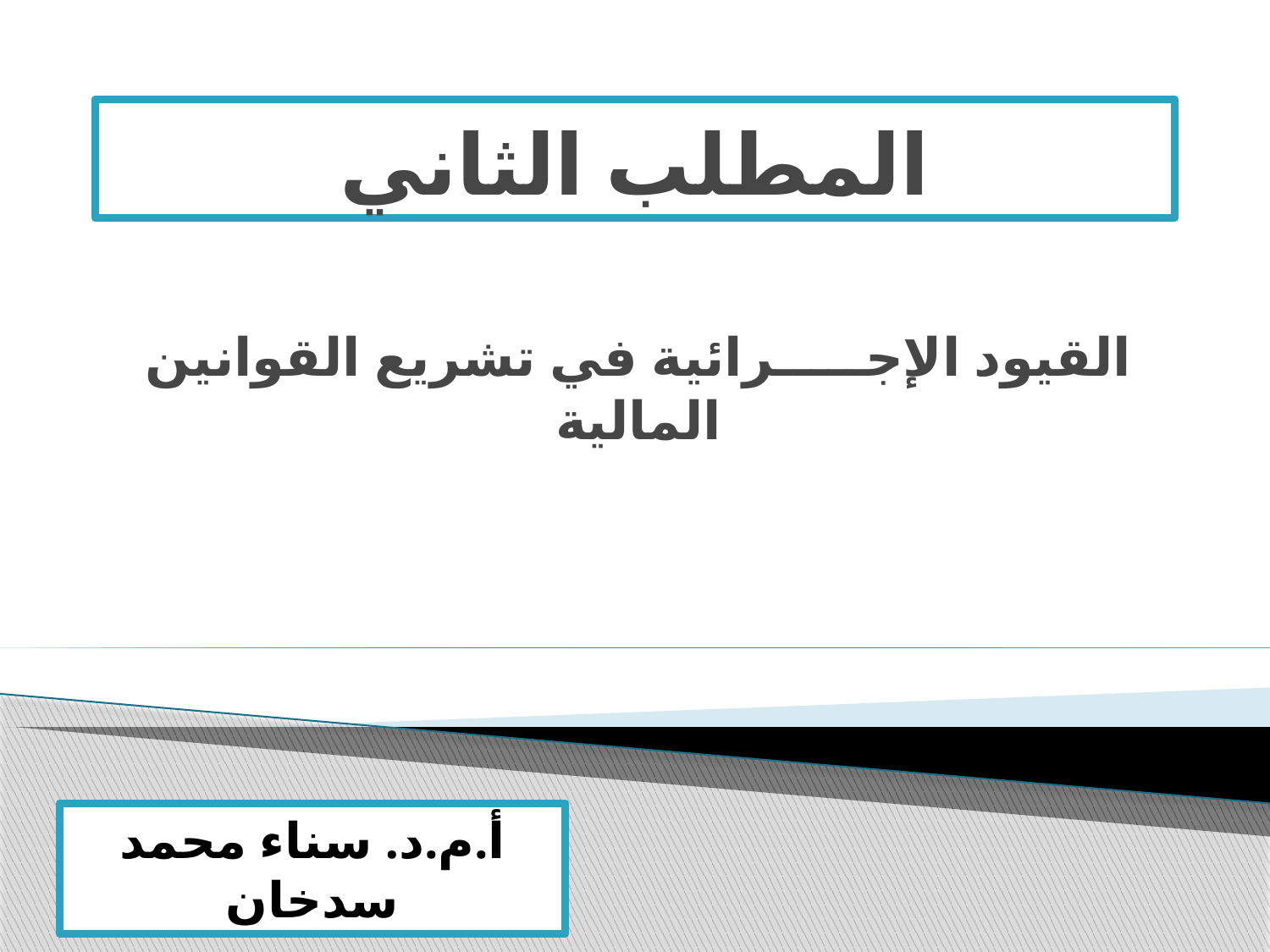

# المطلب الثاني
القيود الإجـــــرائية في تشريع القوانين المالية
أ.م.د. سناء محمد سدخان